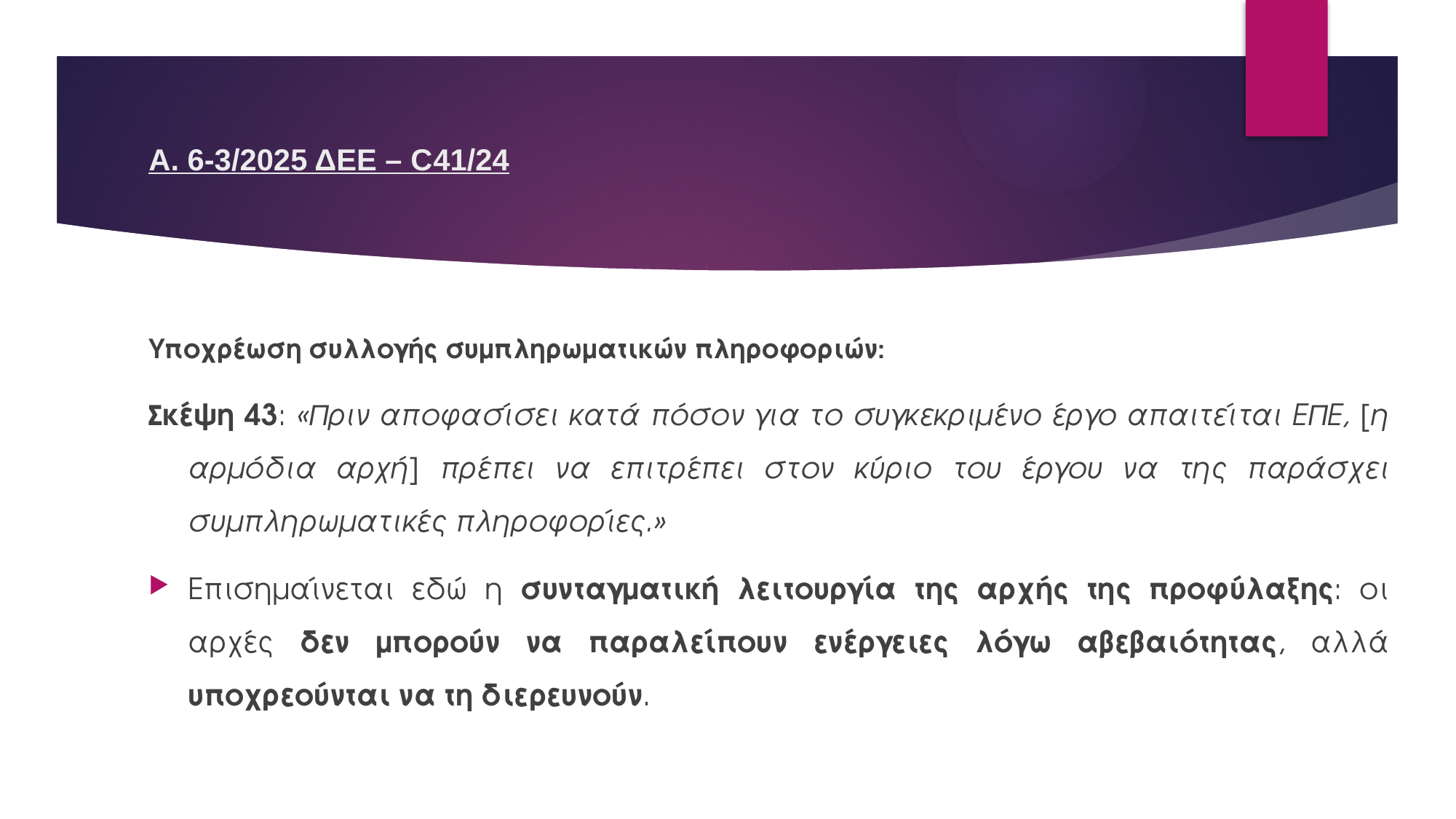

# Α. 6-3/2025 ΔΕΕ – C41/24
Υποχρέωση συλλογής συμπληρωματικών πληροφοριών:
Σκέψη 43: «Πριν αποφασίσει κατά πόσον για το συγκεκριμένο έργο απαιτείται ΕΠΕ, [η αρμόδια αρχή] πρέπει να επιτρέπει στον κύριο του έργου να της παράσχει συμπληρωματικές πληροφορίες.»
Επισημαίνεται εδώ η συνταγματική λειτουργία της αρχής της προφύλαξης: οι αρχές δεν μπορούν να παραλείπουν ενέργειες λόγω αβεβαιότητας, αλλά υποχρεούνται να τη διερευνούν.